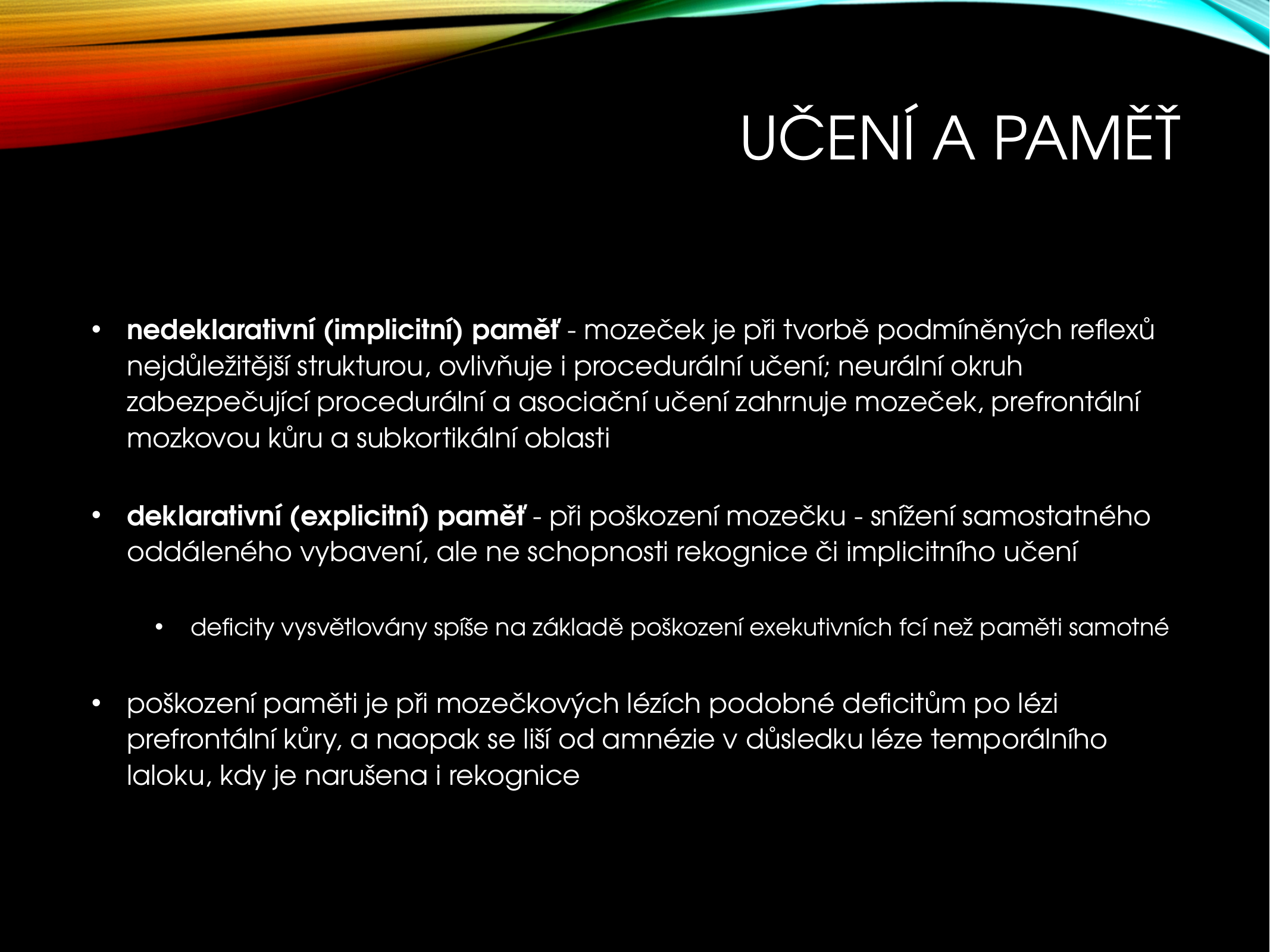

# Učení a paměť
nedeklarativní (implicitní) paměť - mozeček je při tvorbě podmíněných reflexů nejdůležitější strukturou, ovlivňuje i procedurální učení; neurální okruh zabezpečující procedurální a asociační učení zahrnuje mozeček, prefrontální mozkovou kůru a subkortikální oblasti
deklarativní (explicitní) paměť - při poškození mozečku - snížení samostatného oddáleného vybavení, ale ne schopnosti rekognice či implicitního učení
deficity vysvětlovány spíše na základě poškození exekutivních fcí než paměti samotné
poškození paměti je při mozečkových lézích podobné deficitům po lézi prefrontální kůry, a naopak se liší od amnézie v důsledku léze temporálního laloku, kdy je narušena i rekognice